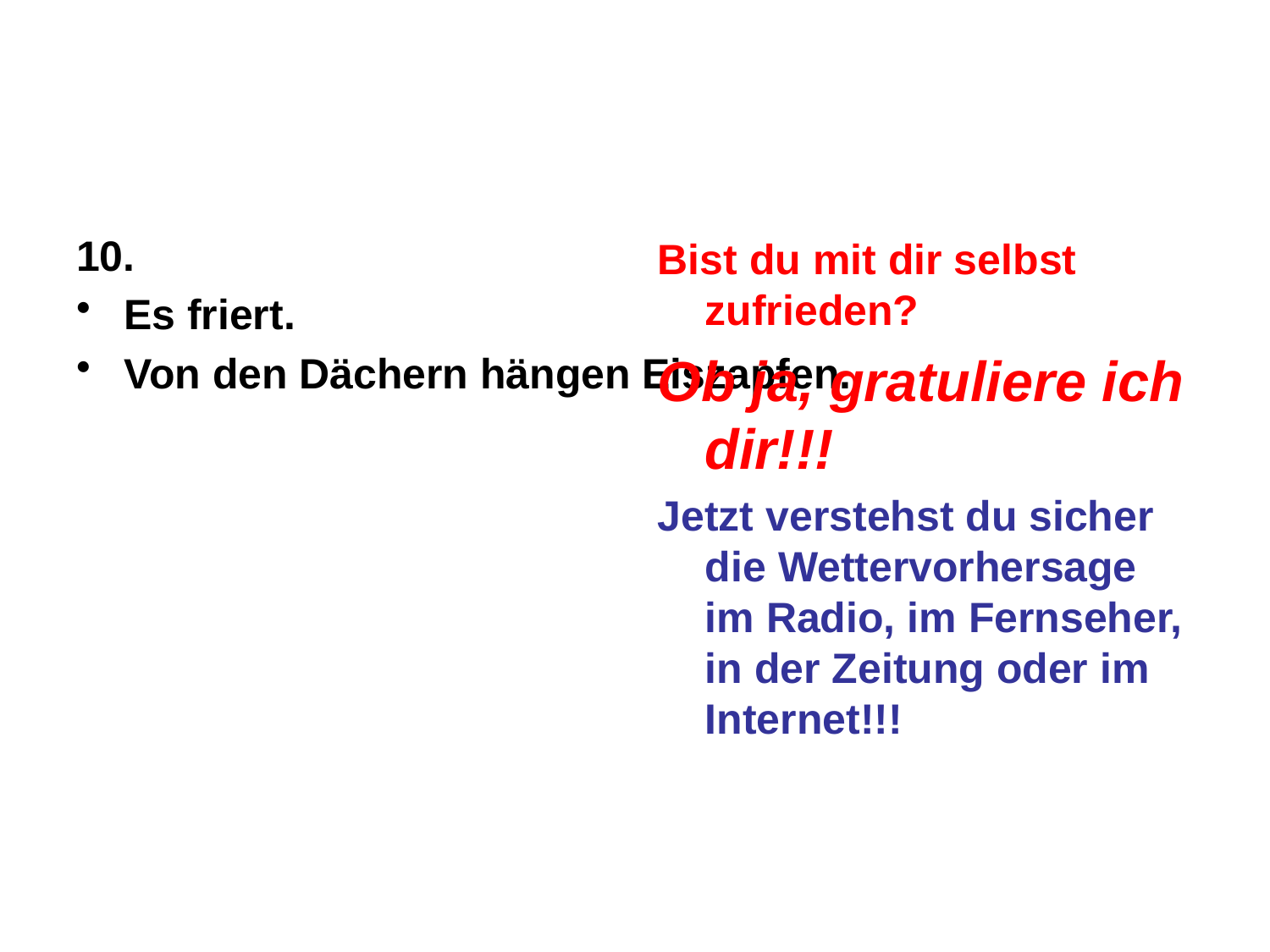

10.
Es friert.
Von den Dächern hängen Eiszapfen.
Bist du mit dir selbst zufrieden?
Ob ja, gratuliere ich dir!!!
Jetzt verstehst du sicher die Wettervorhersage im Radio, im Fernseher, in der Zeitung oder im Internet!!!